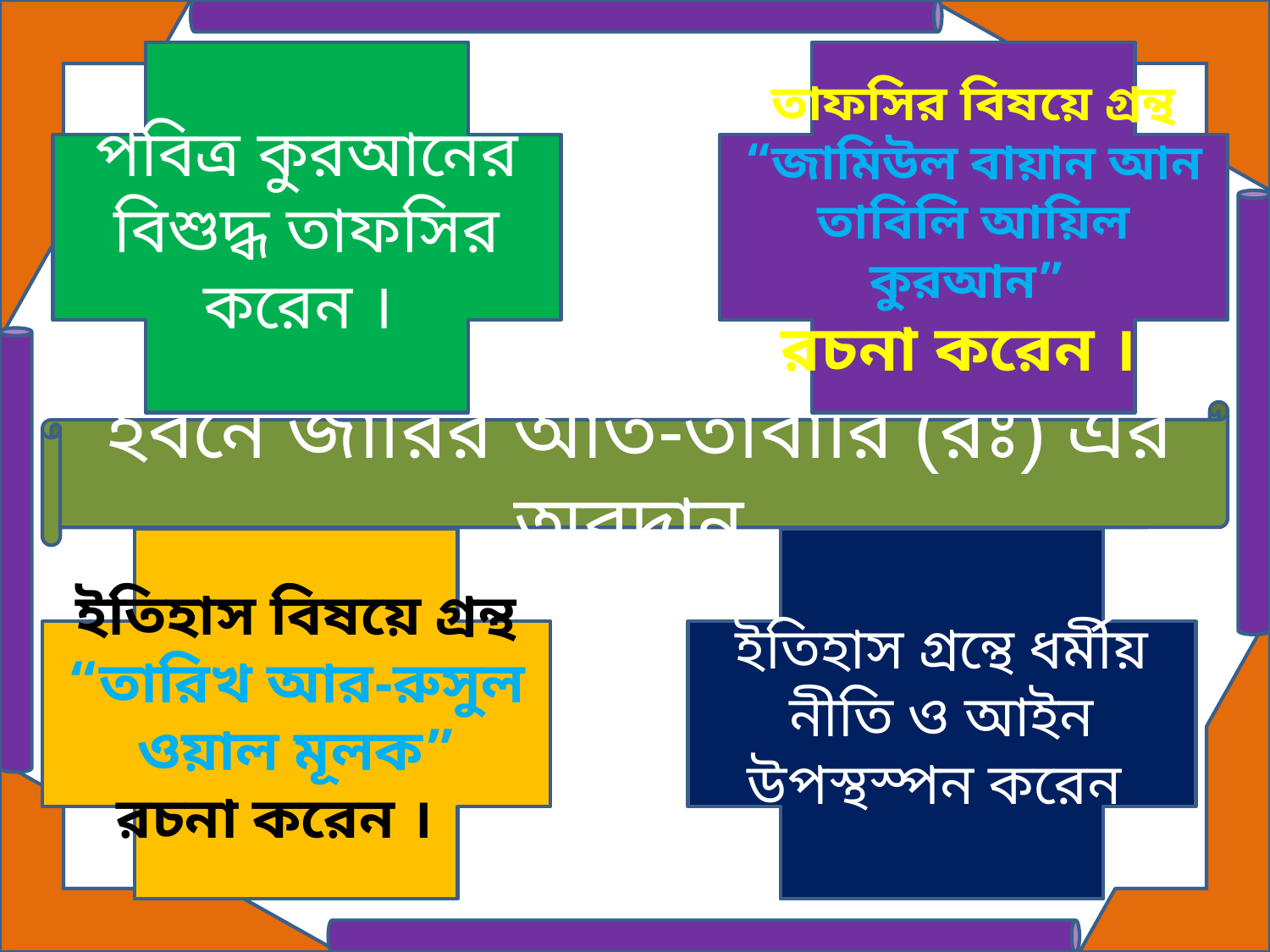

পবিত্র কুরআনের বিশুদ্ধ তাফসির করেন ।
তাফসির বিষয়ে গ্রন্থ
“জামিউল বায়ান আন তাবিলি আয়িল কুরআন”
রচনা করেন ।

ইবনে জারির আত-তাবারি (রঃ) এর অবদান
ইতিহাস বিষয়ে গ্রন্থ
“তারিখ আর-রুসুল ওয়াল মূলক”
রচনা করেন ।
ইতিহাস গ্রন্থে ধর্মীয় নীতি ও আইন উপস্থস্পন করেন